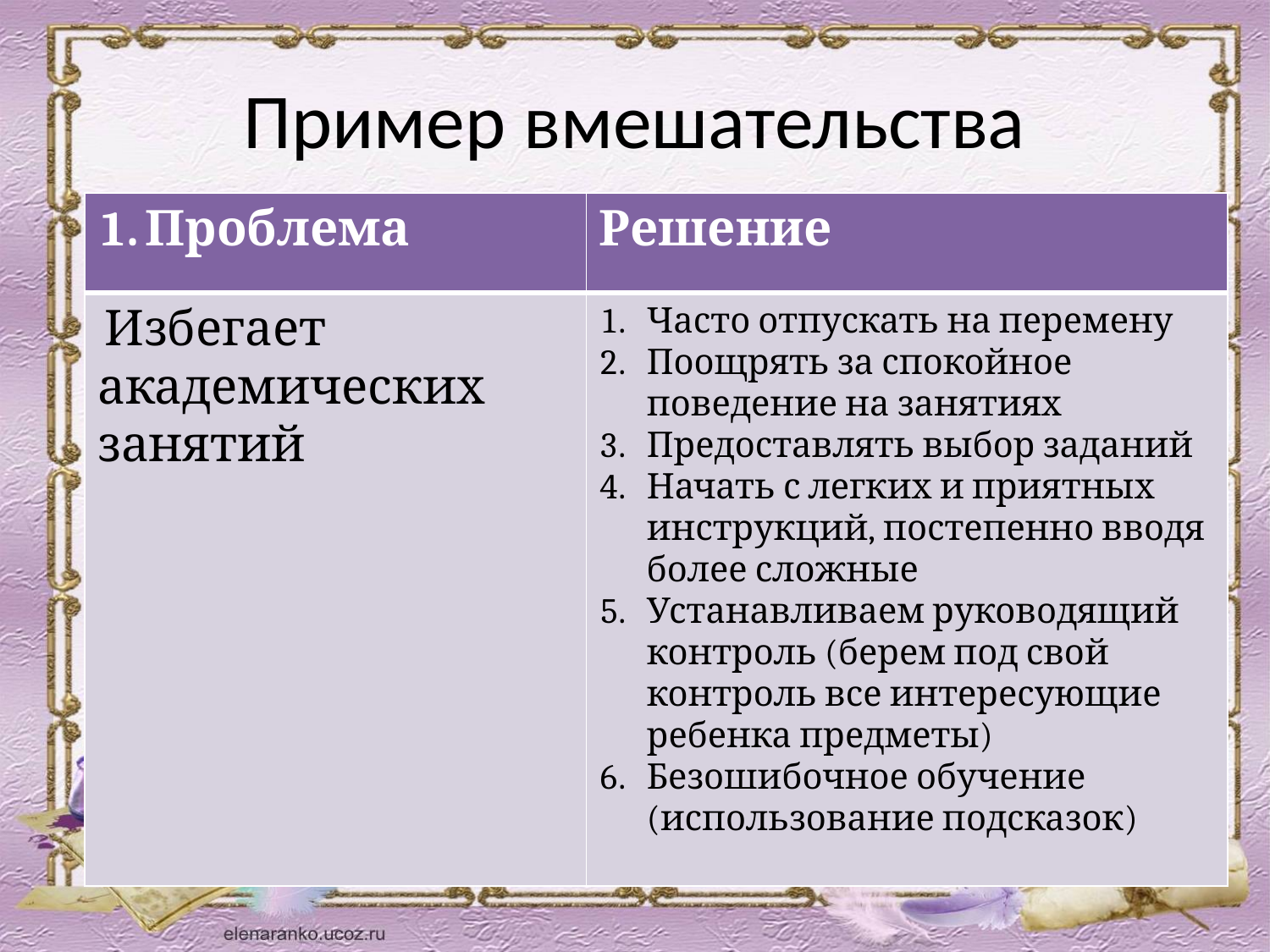

# Пример вмешательства
| Проблема | Решение |
| --- | --- |
| Избегает академических занятий | Часто отпускать на перемену Поощрять за спокойное поведение на занятиях Предоставлять выбор заданий Начать с легких и приятных инструкций, постепенно вводя более сложные Устанавливаем руководящий контроль (берем под свой контроль все интересующие ребенка предметы) Безошибочное обучение (использование подсказок) |